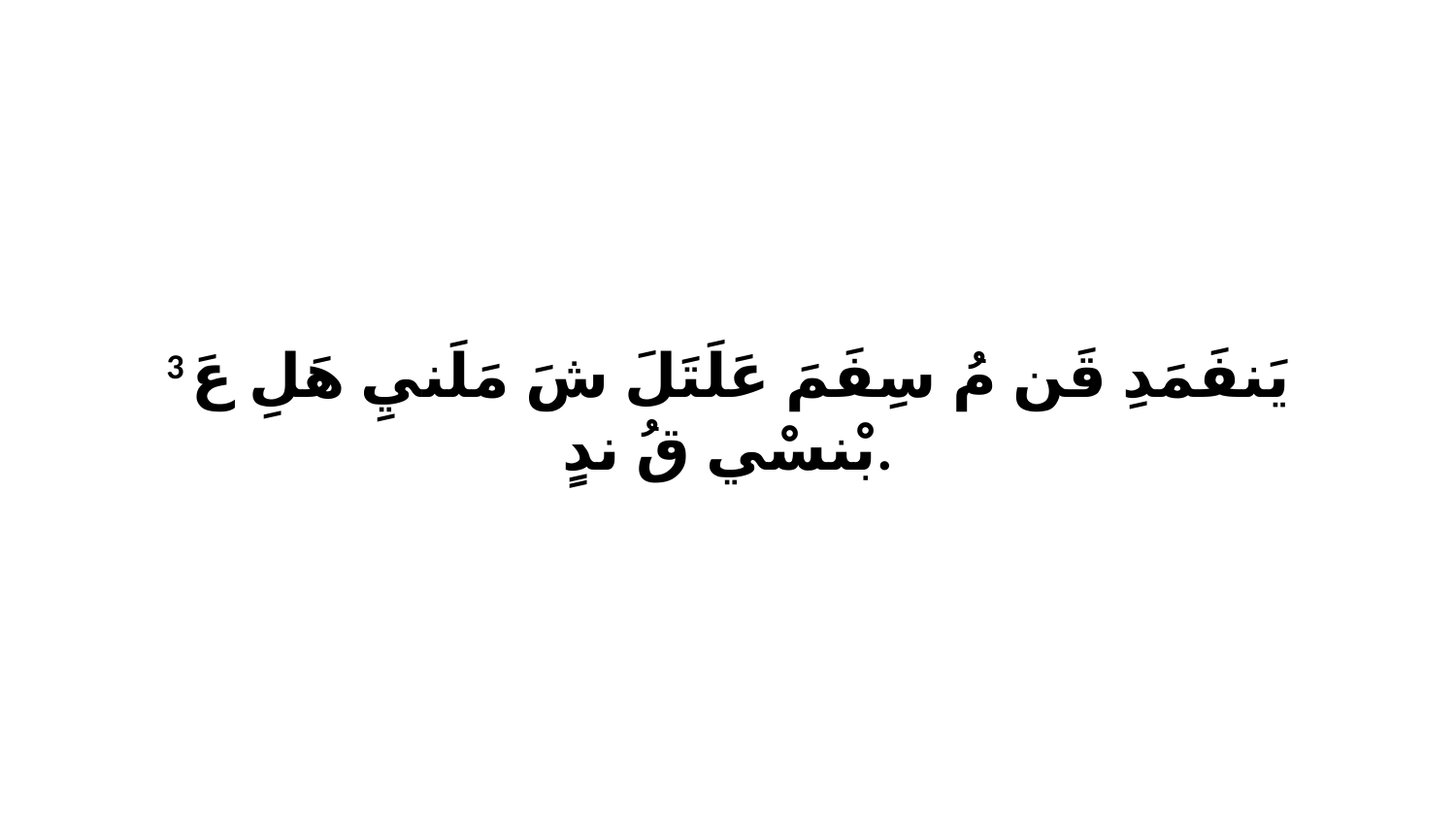

3 يَنفَمَدِ قَن مُ سِفَمَ عَلَتَلَ شَ مَلَنيِ هَلِ عَ بْنسْي قُ ندٍ.